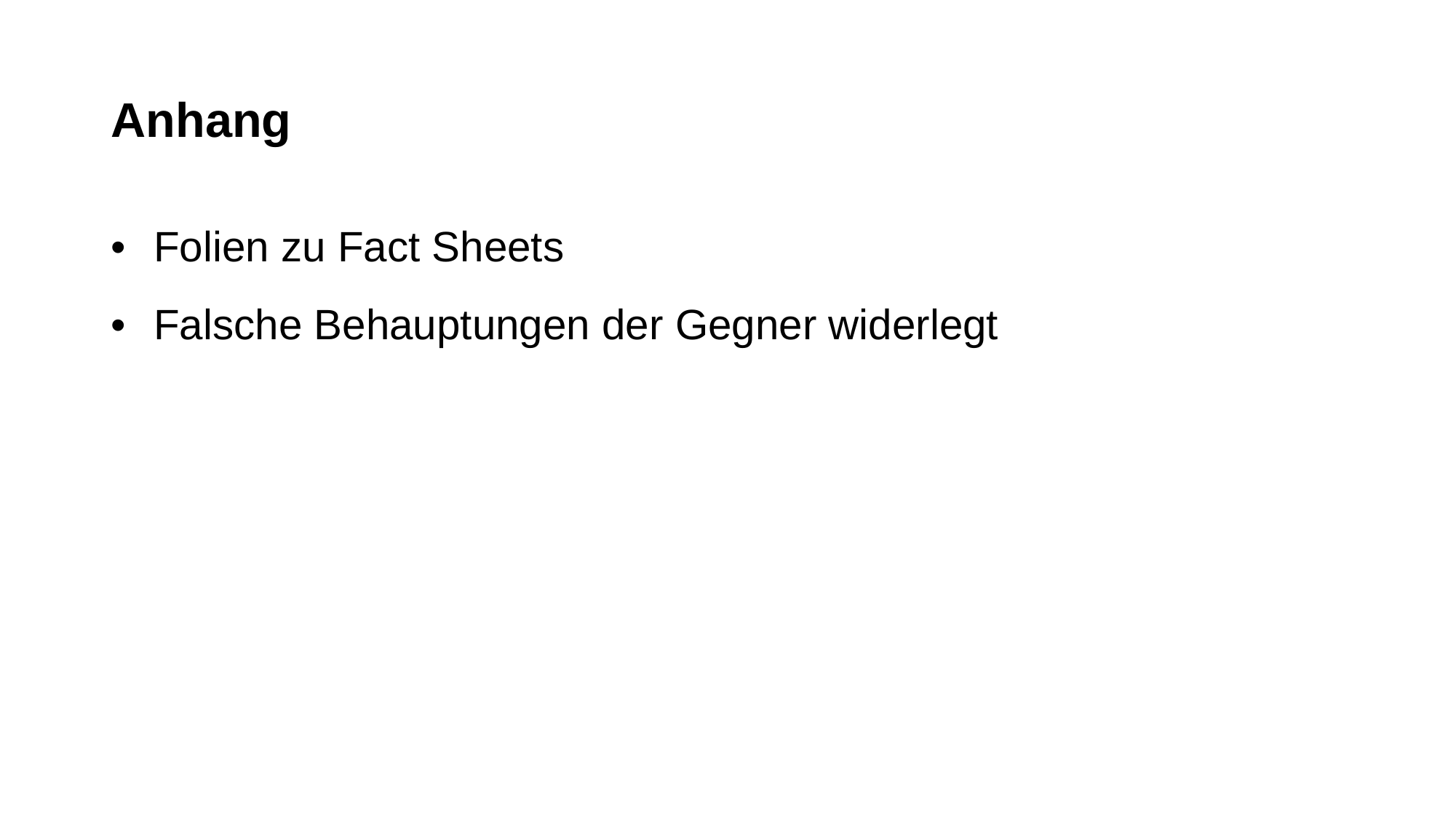

# Anhang
Folien zu Fact Sheets
Falsche Behauptungen der Gegner widerlegt